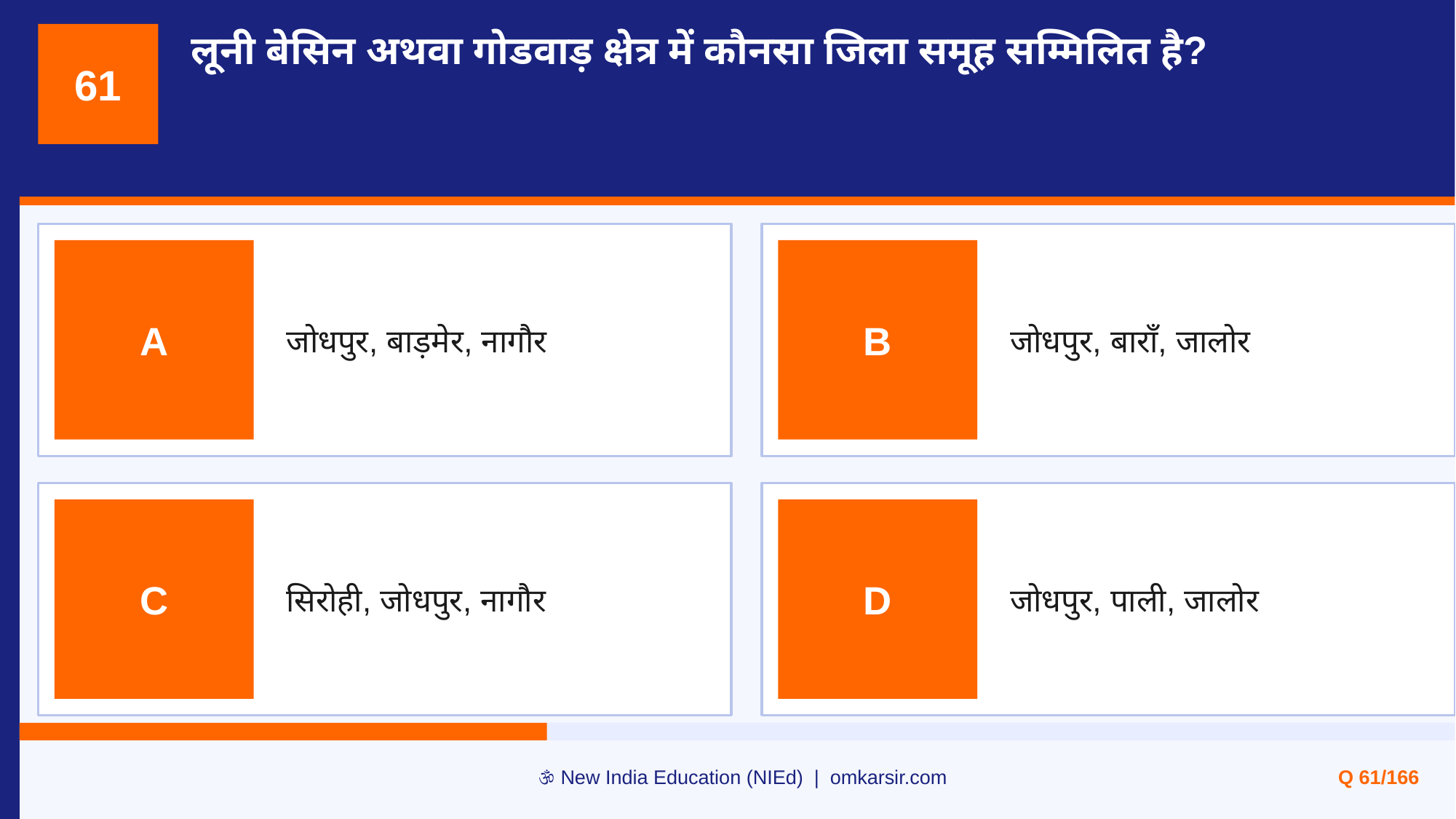

लूनी बेसिन अथवा गोडवाड़ क्षेत्र में कौनसा जिला समूह सम्मिलित है?
61

जोधपुर, बाड़मेर, नागौर
जोधपुर, बाराँ, जालोर
A
B

सिरोही, जोधपुर, नागौर
जोधपुर, पाली, जालोर
C
D

🕉️ New India Education (NIEd)  |  omkarsir.com
Q 61/166